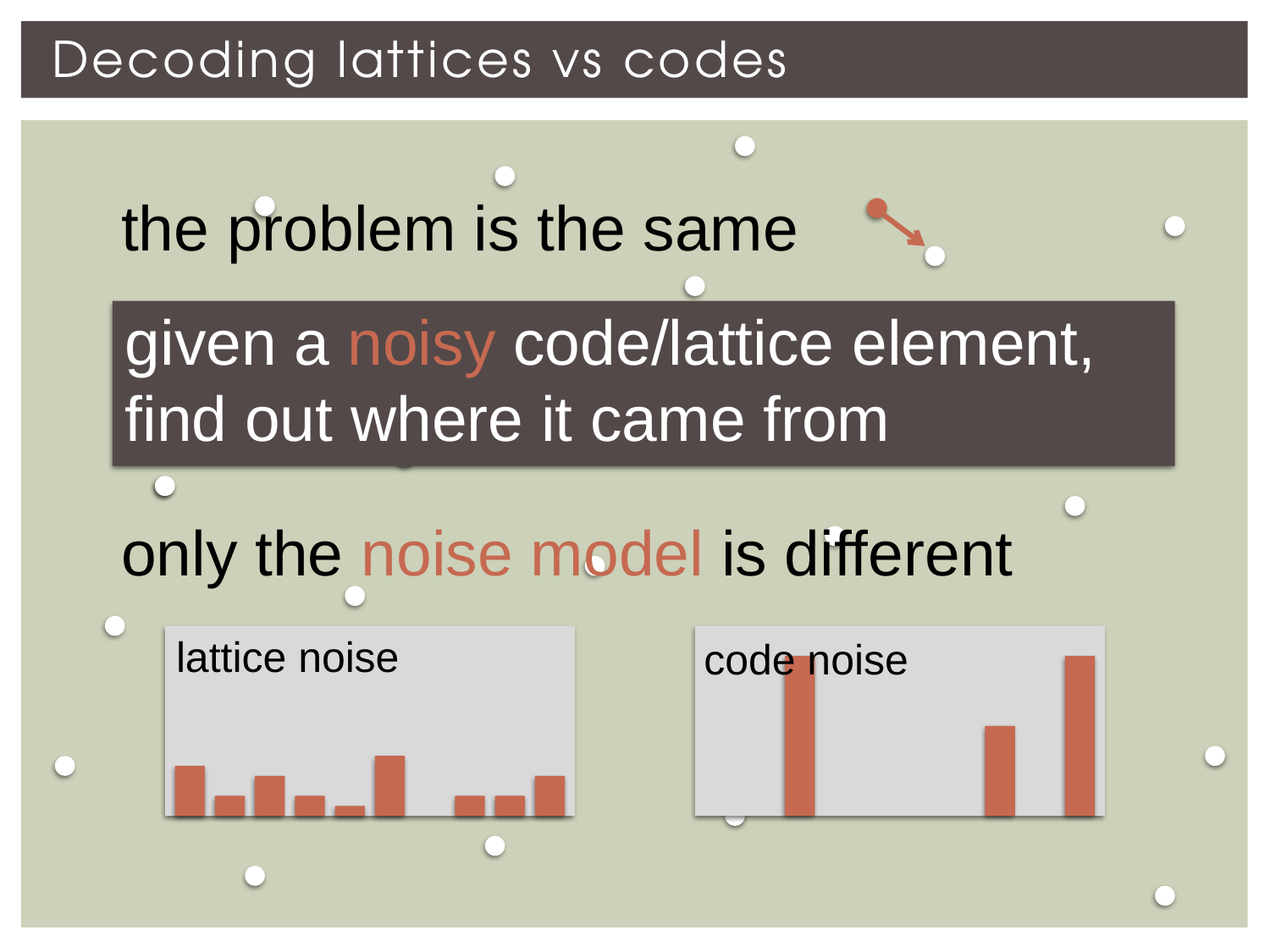

# Decoding lattices vs codes

the problem is the same

given a noisy code/lattice element,
find out where it came from

only the noise model is different
lattice noise

code noise